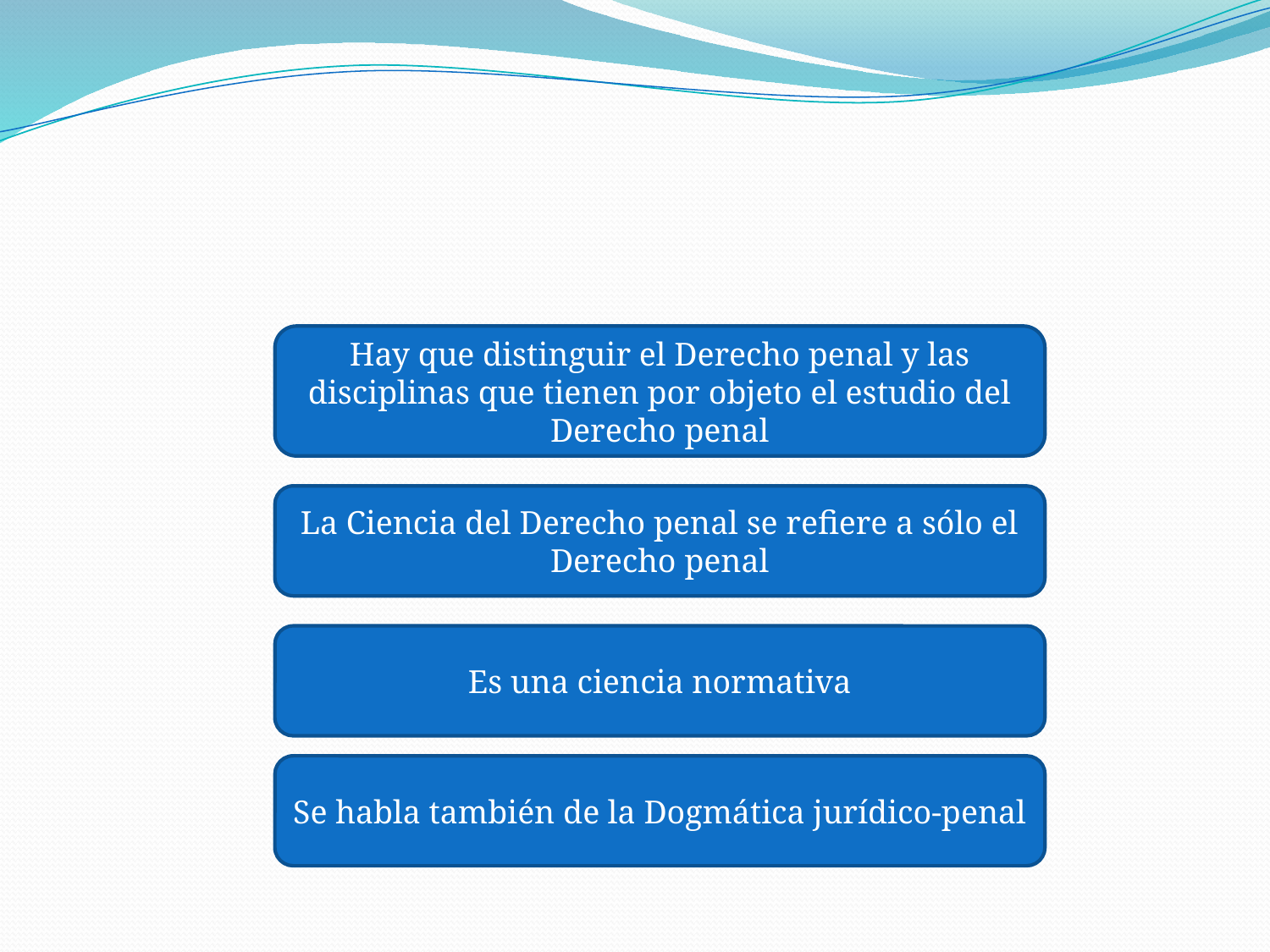

#
Hay que distinguir el Derecho penal y las disciplinas que tienen por objeto el estudio del Derecho penal
La Ciencia del Derecho penal se refiere a sólo el Derecho penal
Es una ciencia normativa
Se habla también de la Dogmática jurídico-penal